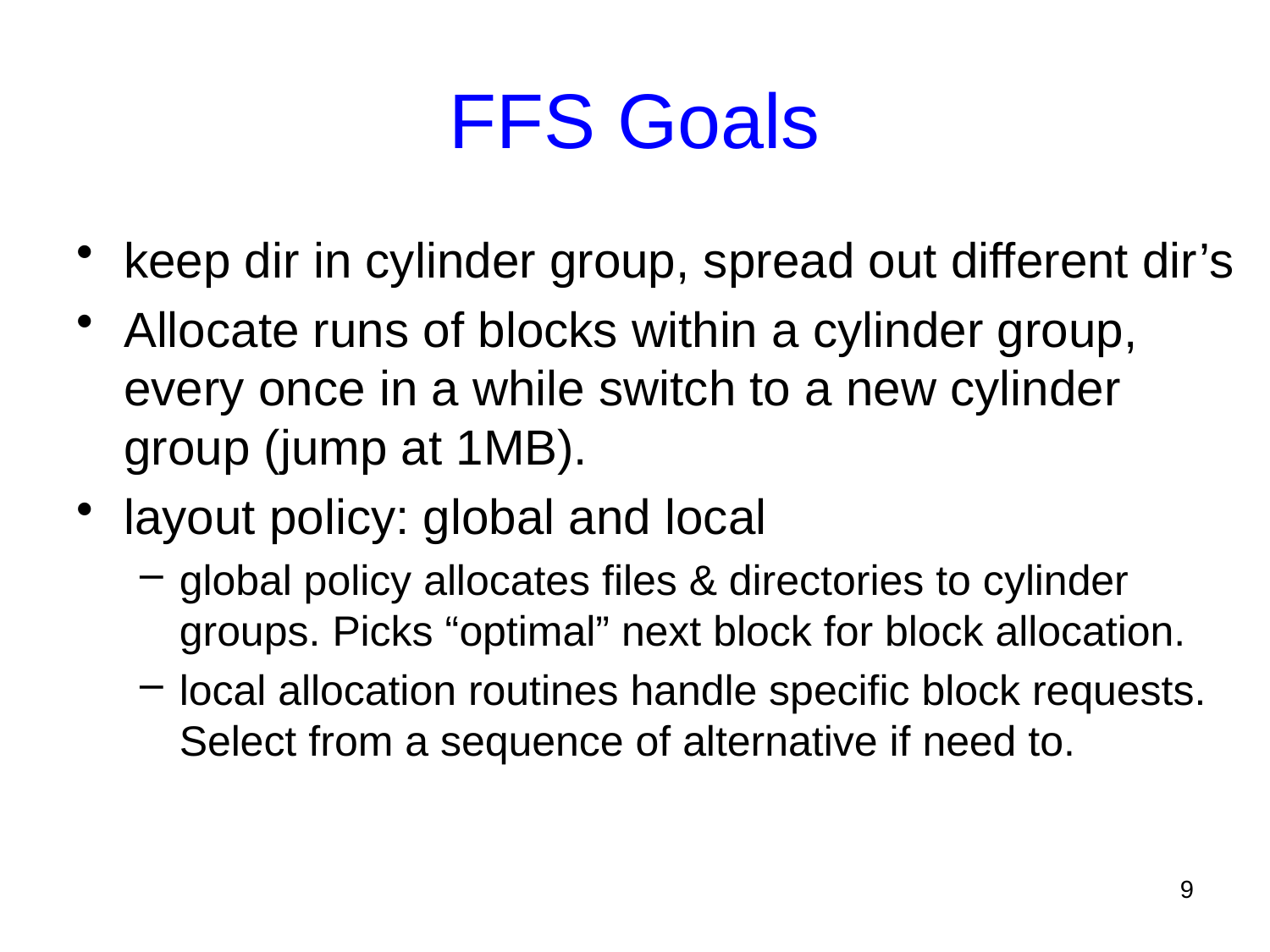

# FFS Goals
keep dir in cylinder group, spread out different dir’s
Allocate runs of blocks within a cylinder group, every once in a while switch to a new cylinder group (jump at 1MB).
layout policy: global and local
global policy allocates files & directories to cylinder groups. Picks “optimal” next block for block allocation.
local allocation routines handle specific block requests. Select from a sequence of alternative if need to.
9